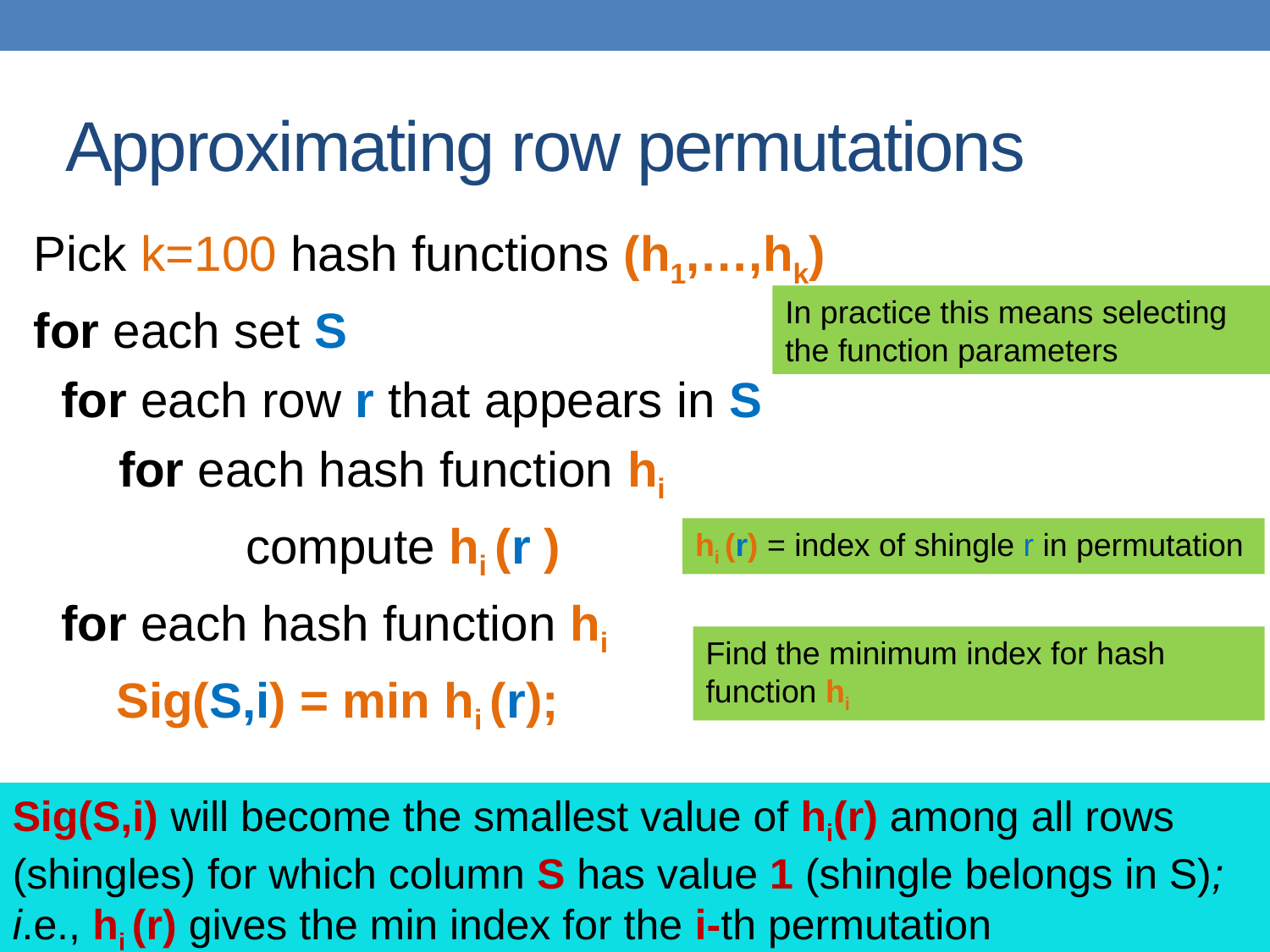

# Approximating row permutations
Pick k=100 hash functions (h1,…,hk)
for each set S
  for each row r that appears in S
 	for each hash function hi
		compute hi (r )
  for each hash function hi
      Sig(S,i) = min hi (r);

In practice this means selecting the function parameters
hi (r) = index of shingle r in permutation
Find the minimum index for hash function hi
Sig(S,i) will become the smallest value of hi(r) among all rows (shingles) for which column S has value 1 (shingle belongs in S); i.e., hi (r) gives the min index for the i-th permutation